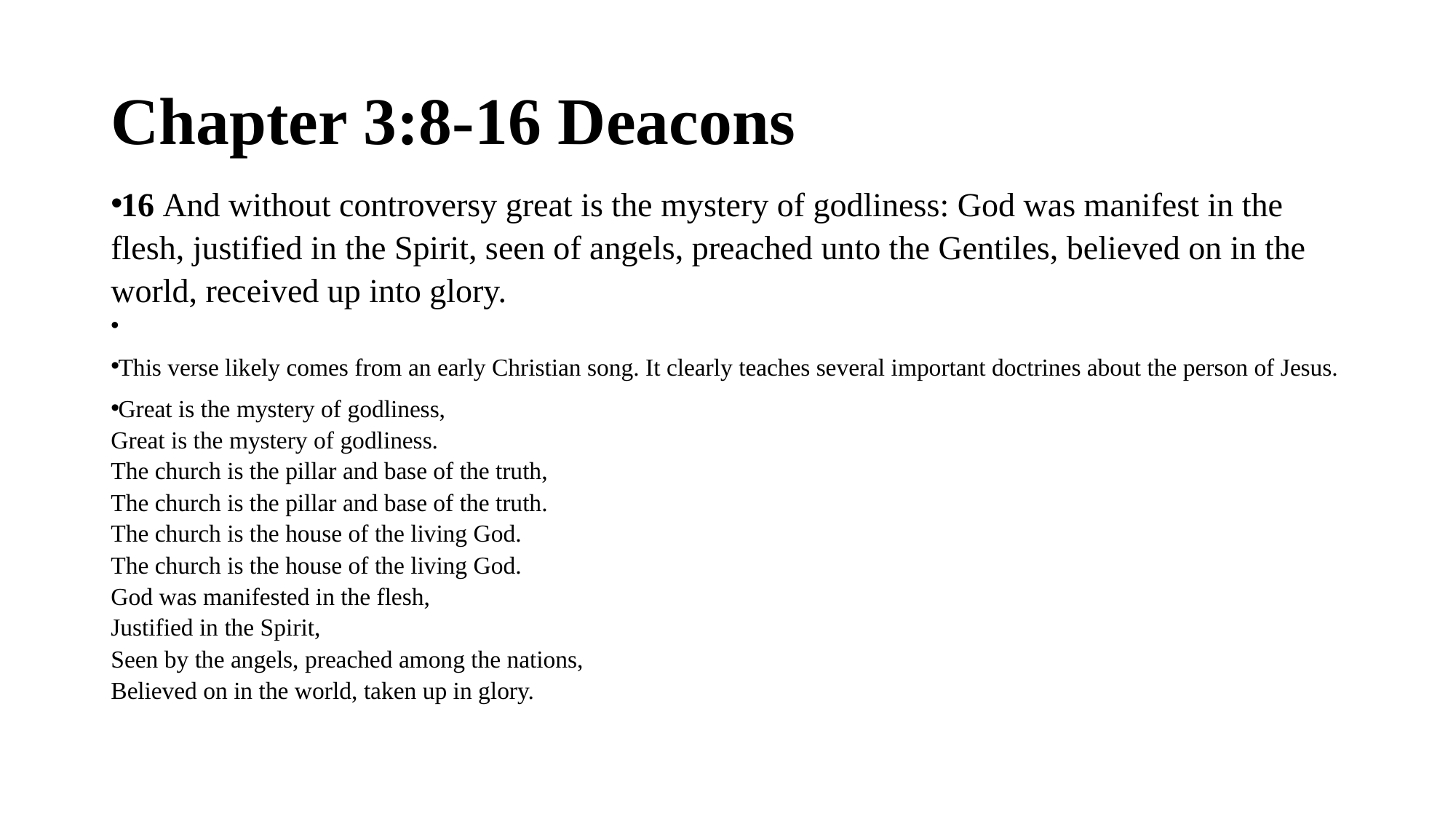

# Chapter 3:8-16 Deacons
16 And without controversy great is the mystery of godliness: God was manifest in the flesh, justified in the Spirit, seen of angels, preached unto the Gentiles, believed on in the world, received up into glory.

This verse likely comes from an early Christian song. It clearly teaches several important doctrines about the person of Jesus.
Great is the mystery of godliness,
Great is the mystery of godliness.
The church is the pillar and base of the truth,
The church is the pillar and base of the truth.
The church is the house of the living God.
The church is the house of the living God.
God was manifested in the flesh,
Justified in the Spirit,
Seen by the angels, preached among the nations,
Believed on in the world, taken up in glory.